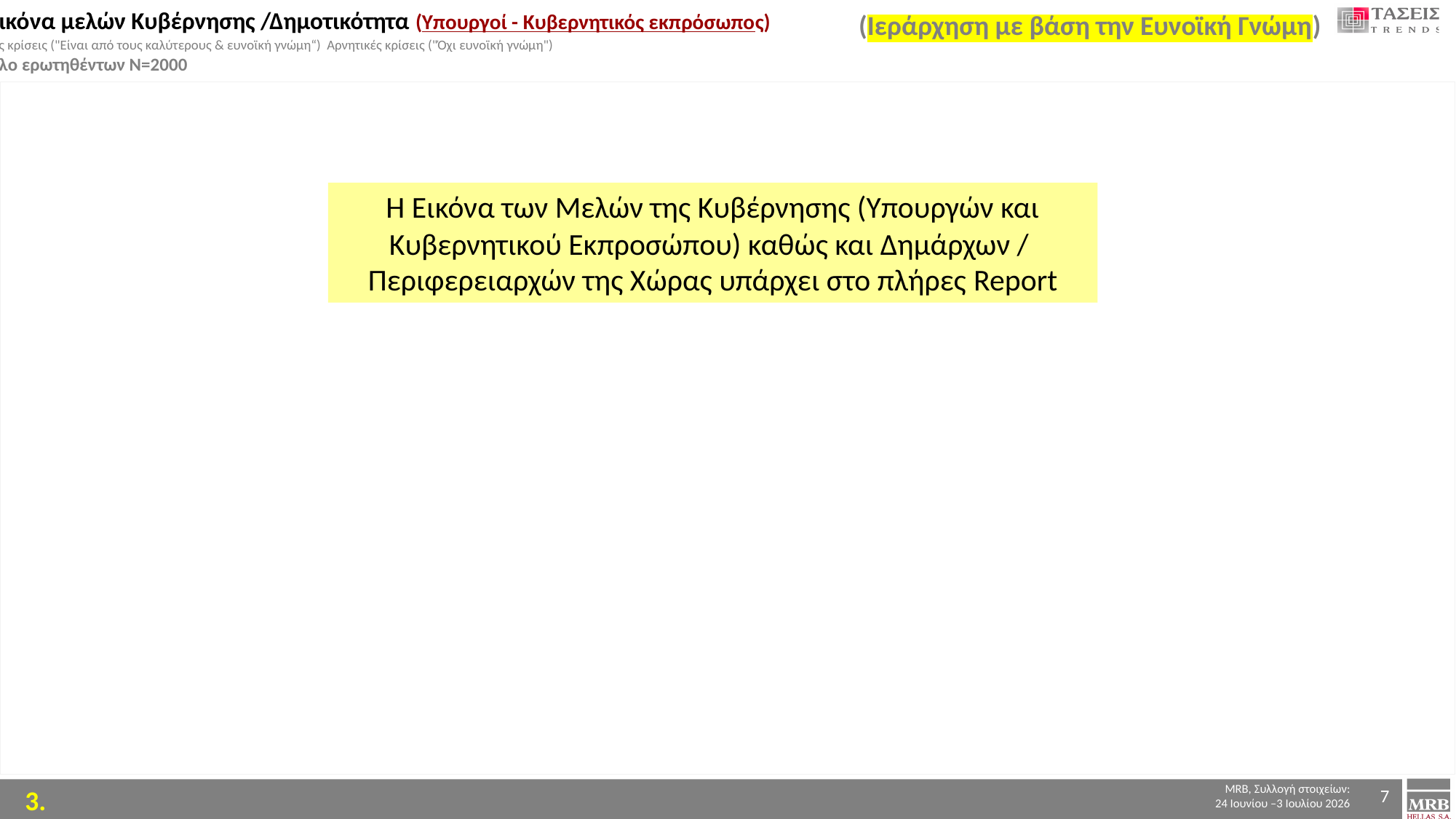

ΙΙ. Εικόνα μελών Κυβέρνησης /Δημοτικότητα (Υπουργοί - Κυβερνητικός εκπρόσωπος)
Θετικές κρίσεις ("Είναι από τους καλύτερους & ευνοϊκή γνώμη“)  Αρνητικές κρίσεις ("Όχι ευνοϊκή γνώμη")
Σύνολο ερωτηθέντων Ν=2000
(Ιεράρχηση με βάση την Ευνοϊκή Γνώμη)

### Chart

| Category | ΕΥΝΟΙΚΗ/ΑΠΟ ΤΟΥΣ ΚΑΛΥΤΕΡΟΥΣ | ΟΧΙ ΕΥΝΟΙΚΗ ΓΝΩΜΗ | ΔΕΝ ΜΠΟΡΩ ΝΑ ΔΩΣΩ ΒΑΘΜΟ | ΜΟΛΙΣ ΠΟΥ ΞΕΡΩ ΤΟ ΟΝΟΜΑ/ΔΕΝ ΤΟΝ ΕΧΩ ΑΚΟΥΣΤΑ/ΔΞ/ΔΑ |
|---|---|---|---|---|
| Δένδιας Νίκος | 36.8 | 44.2 | 13.6 | 5.4 |
| Πιερρακάκης Κυριάκος | 27.6 | 47.3 | 10.9 | 14.2 |
| Κικίλιας Βασίλης | 25.5 | 54.1 | 14.0 | 6.4 |
| Κεφαλογιάννη 'Ολγα | 23.1 | 56.0 | 13.1 | 7.8 |
| Χατζηδάκης Κωστής | 20.6 | 55.9 | 10.8 | 12.7 |
| Θεοδωρικάκος Τάκης | 20.5 | 46.9 | 14.7 | 17.9 |
| Χρυσοχοϊδης Μιχάλης | 20.5 | 55.4 | 16.2 | 7.9 |
| Γεωργιάδης Άδωνις | 20.3 | 68.4 | 7.6 | 3.7 |
| Μιχαηλίδου Δόμνα | 20.2 | 47.5 | 14.1 | 18.2 |
| Μαρινάκης Παύλος | 20.1 | 55.4 | 10.8 | 13.7 |
| Ζαχαράκη Σοφία | 20.0 | 43.6 | 15.9 | 20.5 |
| Κεραμέως Νίκη | 18.8 | 63.0 | 13.2 | 5.0 |
| Πλεύρης Αθανάσιος | 18.8 | 63.6 | 9.6 | 8.0 |
| Γεραπετρίτης Γιώργος | 18.7 | 54.9 | 12.4 | 14.0 |
| Μενδώνη Λίνα | 18.7 | 54.8 | 13.6 | 12.9 |
| Λιβάνιος Θοδωρής | 17.5 | 32.2 | 11.0 | 39.3 |
| Φλωρίδης Γιώργος | 17.0 | 53.7 | 11.6 | 17.7 |
| Σκέρτσος Άκης | 16.7 | 50.2 | 12.5 | 20.6 |
| Σχοινάς Μαργαρίτης | 15.8 | 38.0 | 13.7 | 32.5 |
| Παπασταύρου Σταύρος | 15.6 | 37.4 | 13.0 | 34.0 |
| Παπαστεργίου Δημήτρης | 15.3 | 34.5 | 11.7 | 38.5 |
| Δήμας Χρίστος | 15.0 | 38.9 | 12.2 | 33.9 |
| Τουρνάς Ευάγγελος | 11.0 | 29.2 | 11.8 | 48.0 |
Ιούλιος 2026

Η Εικόνα των Μελών της Κυβέρνησης (Υπουργών και Κυβερνητικού Εκπροσώπου) καθώς και Δημάρχων /  Περιφερειαρχών της Χώρας υπάρχει στο πλήρες Report
10 Πρώτοι
7